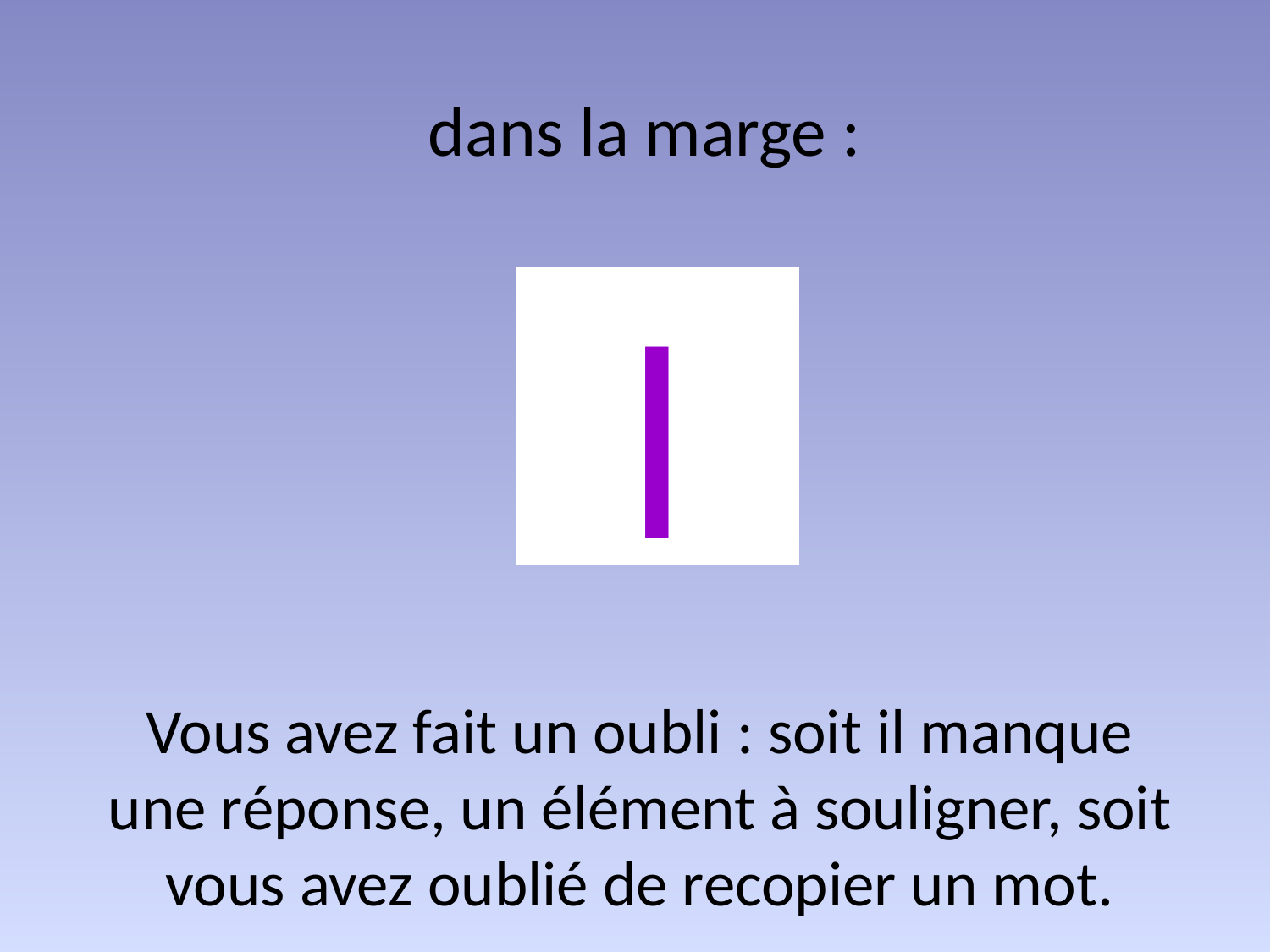

dans la marge :
l
Vous avez fait un oubli : soit il manque une réponse, un élément à souligner, soit vous avez oublié de recopier un mot.